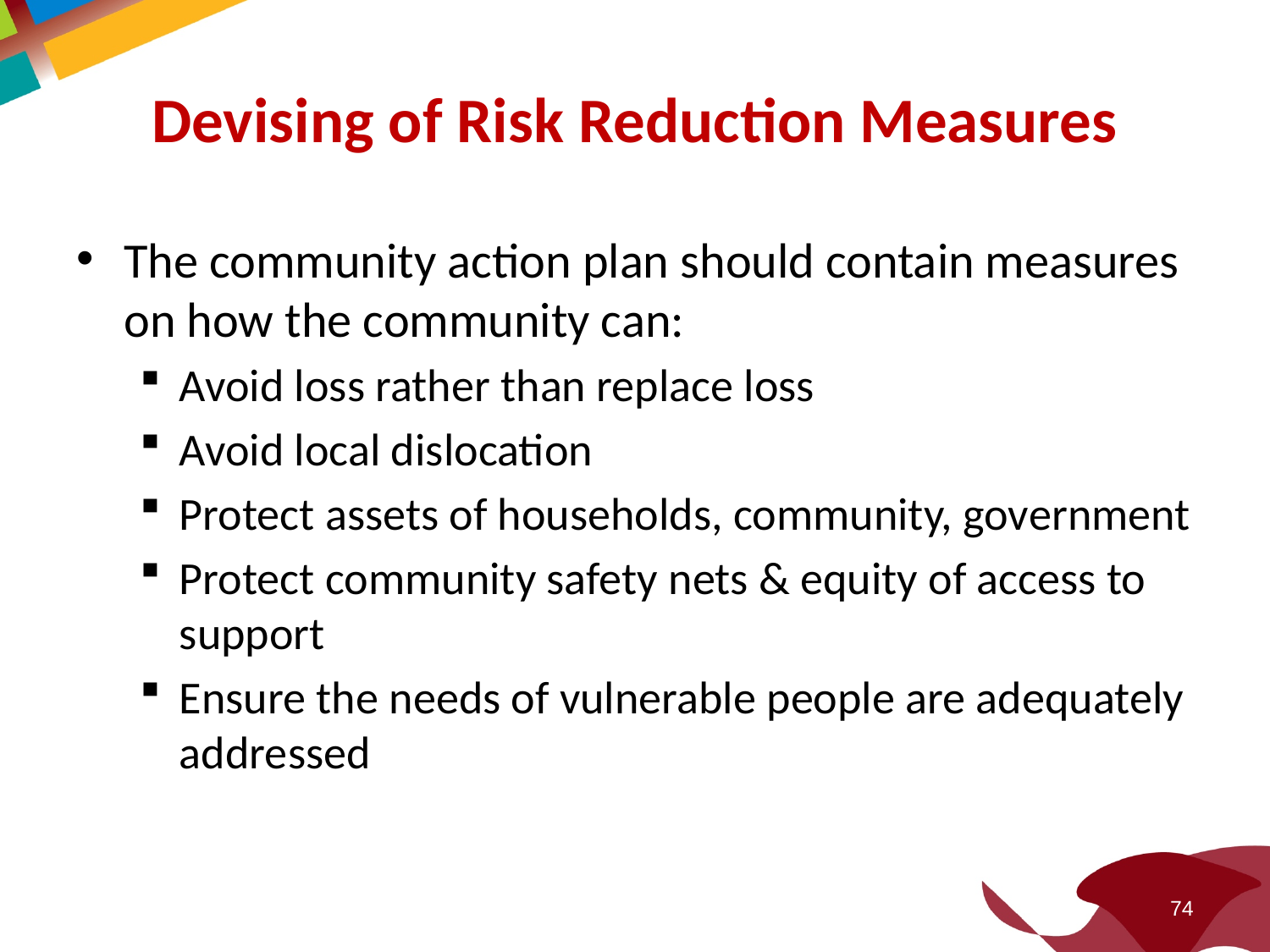

# Devising of Risk Reduction Measures
The community action plan should contain measures on how the community can:
Avoid loss rather than replace loss
Avoid local dislocation
Protect assets of households, community, government
Protect community safety nets & equity of access to support
Ensure the needs of vulnerable people are adequately addressed
74